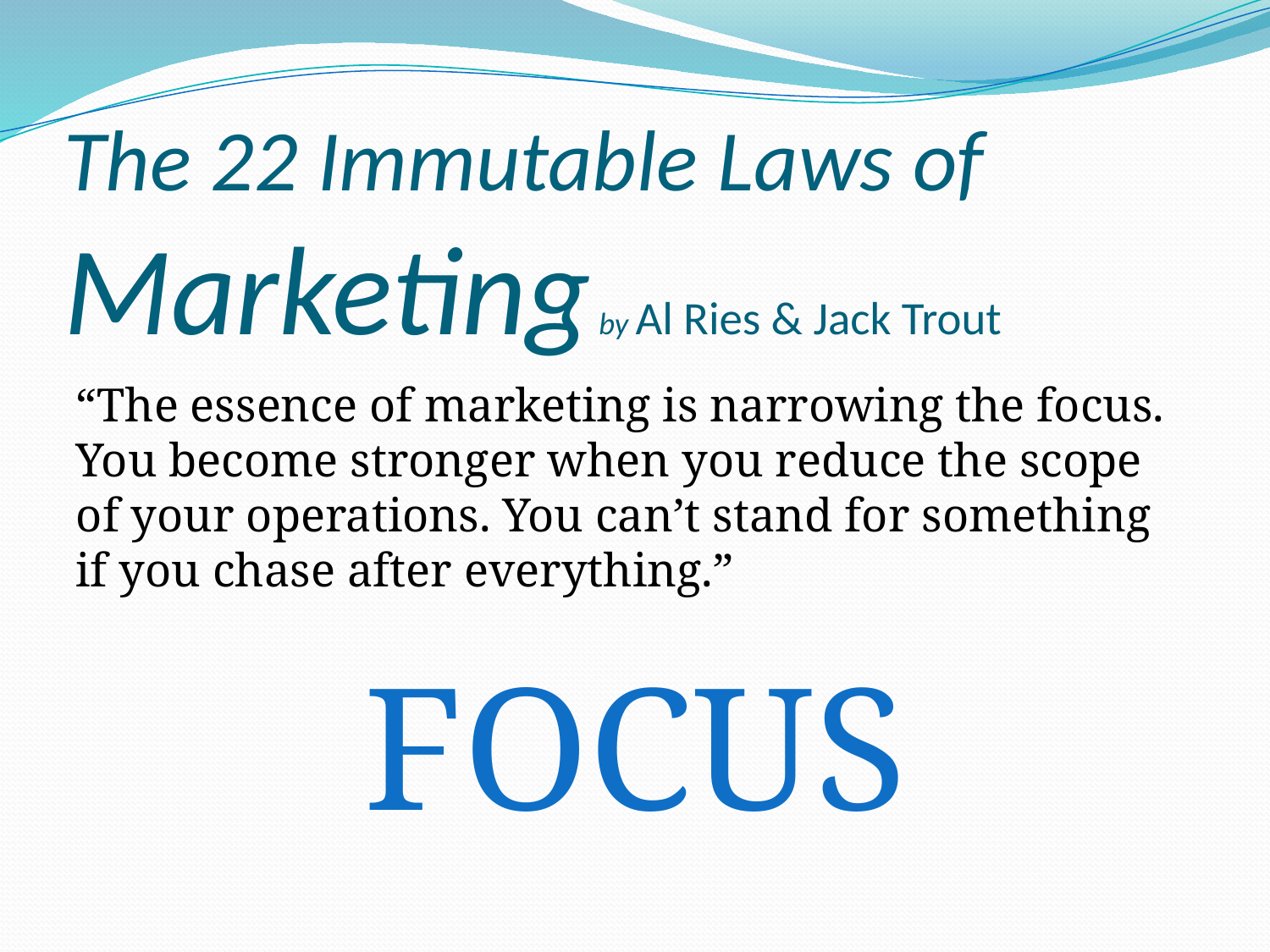

# The 22 Immutable Laws of Marketing by Al Ries & Jack Trout
“The essence of marketing is narrowing the focus. You become stronger when you reduce the scope of your operations. You can’t stand for something if you chase after everything.”
FOCUS